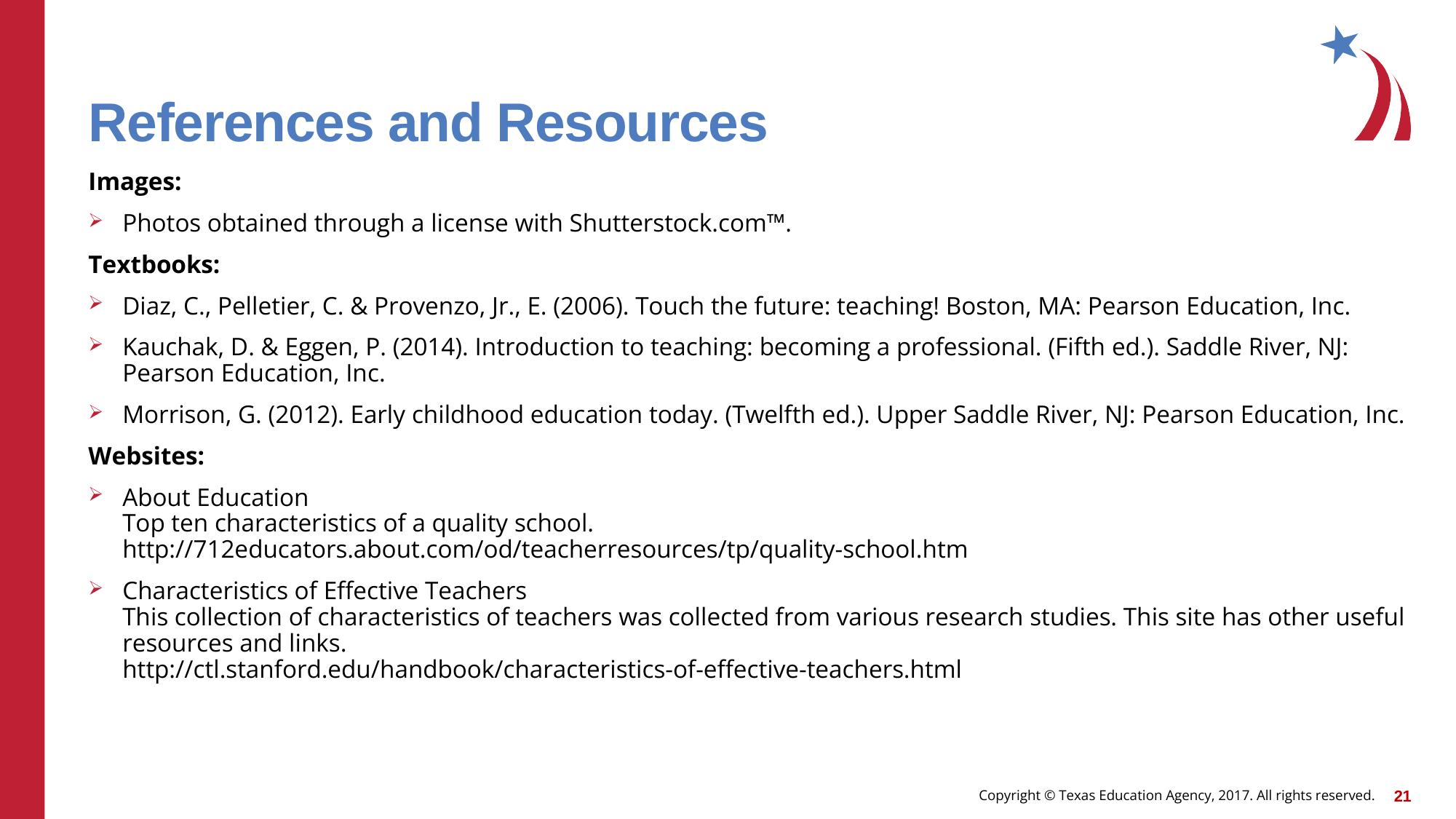

# References and Resources
Images:
Photos obtained through a license with Shutterstock.com™.
Textbooks:
Diaz, C., Pelletier, C. & Provenzo, Jr., E. (2006). Touch the future: teaching! Boston, MA: Pearson Education, Inc.
Kauchak, D. & Eggen, P. (2014). Introduction to teaching: becoming a professional. (Fifth ed.). Saddle River, NJ: Pearson Education, Inc.
Morrison, G. (2012). Early childhood education today. (Twelfth ed.). Upper Saddle River, NJ: Pearson Education, Inc.
Websites:
About Education
Top ten characteristics of a quality school.
http://712educators.about.com/od/teacherresources/tp/quality-school.htm
Characteristics of Effective Teachers
This collection of characteristics of teachers was collected from various research studies. This site has other useful resources and links.
http://ctl.stanford.edu/handbook/characteristics-of-effective-teachers.html